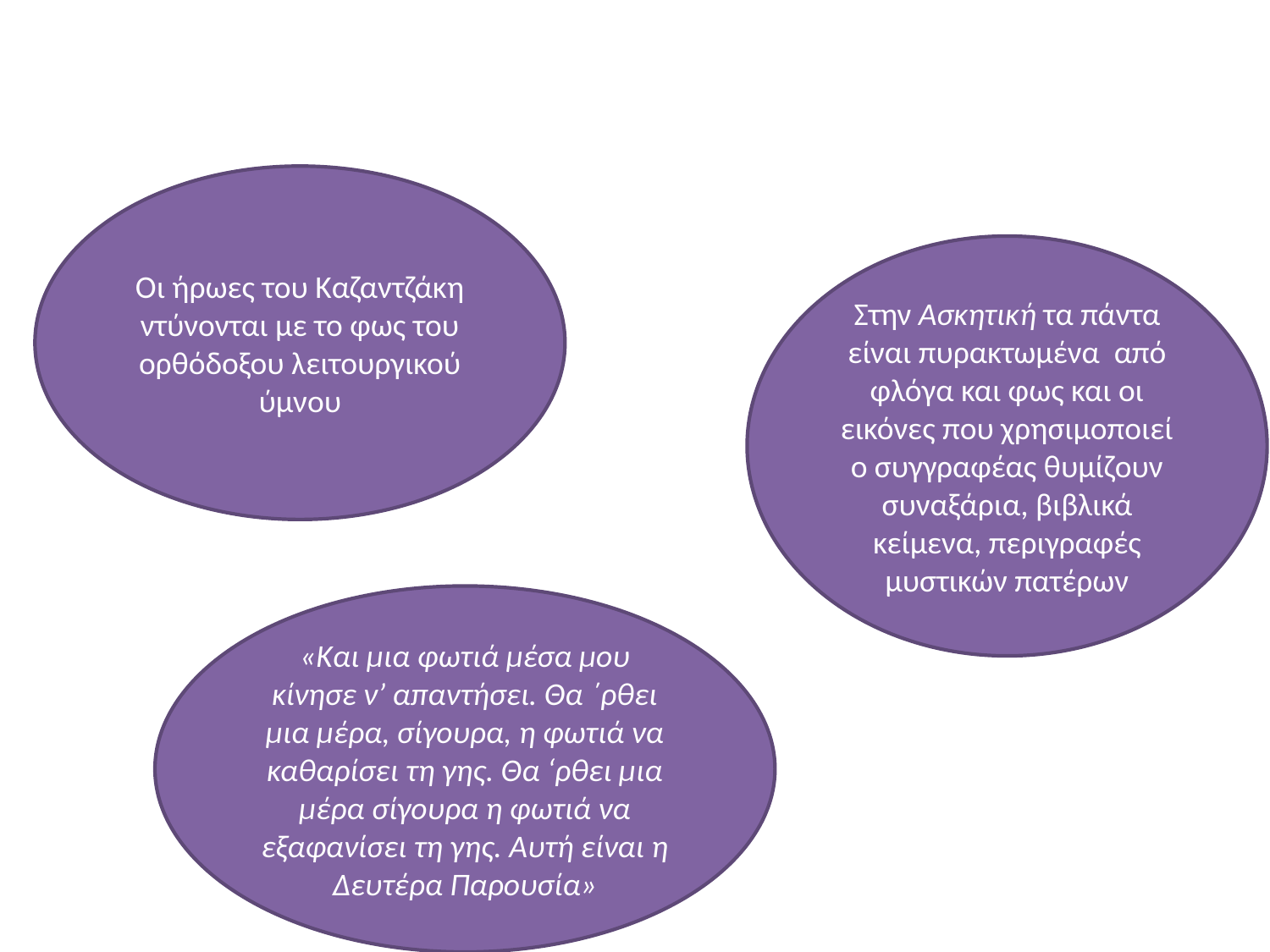

#

Οι ήρωες του Καζαντζάκη ντύνονται με το φως του ορθόδοξου λειτουργικού ύμνου
Στην Ασκητική τα πάντα είναι πυρακτωμένα  από φλόγα και φως και οι εικόνες που χρησιμοποιεί ο συγγραφέας θυμίζουν συναξάρια, βιβλικά κείμενα, περιγραφές μυστικών πατέρων
«Και μια φωτιά μέσα μου κίνησε ν’ απαντήσει. Θα ΄ρθει μια μέρα, σίγουρα, η φωτιά να καθαρίσει τη γης. Θα ‘ρθει μια μέρα σίγουρα η φωτιά να εξαφανίσει τη γης. Αυτή είναι η Δευτέρα Παρουσία»